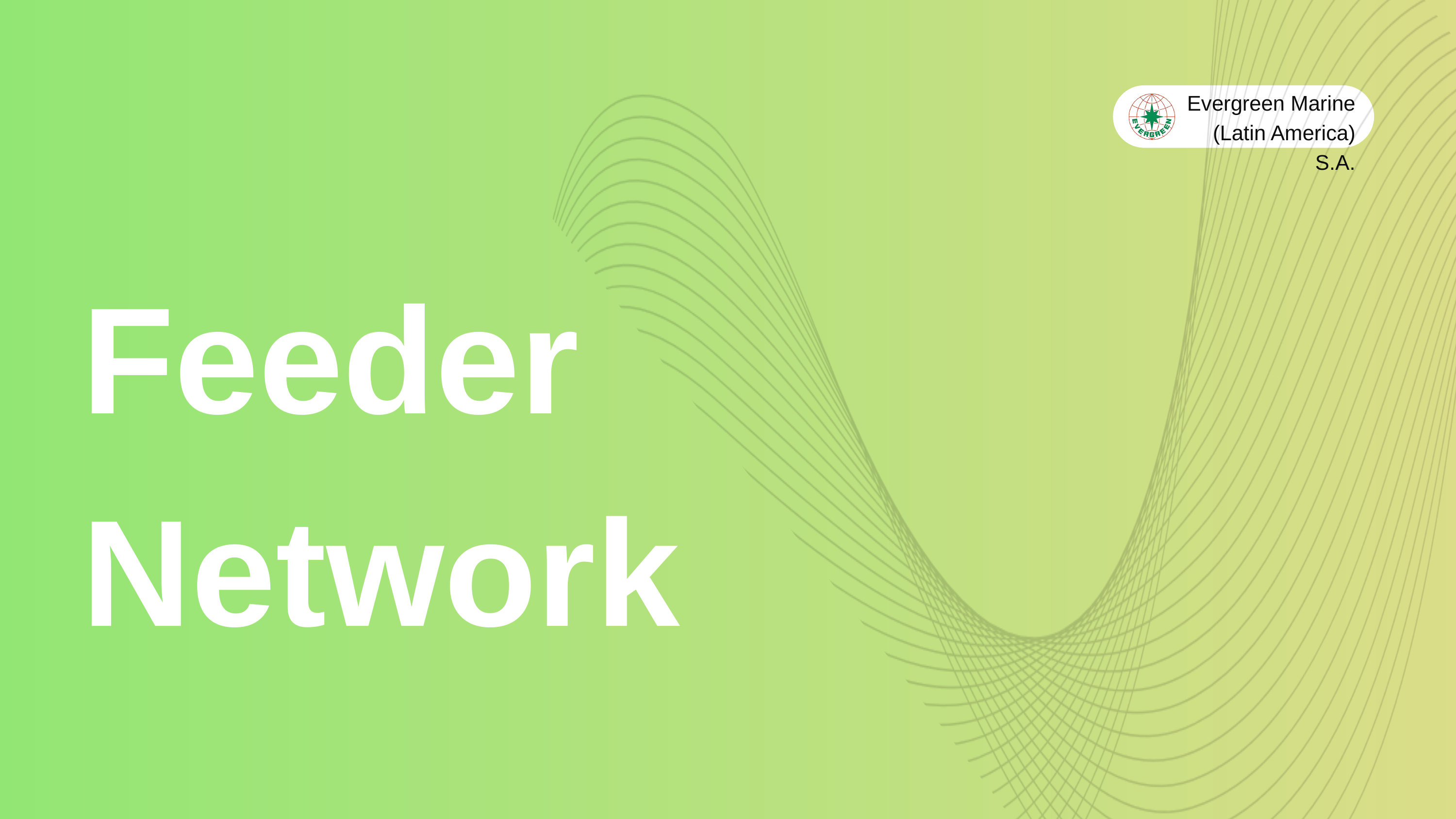

Evergreen Marine (Latin America) S.A.

Feeder Network